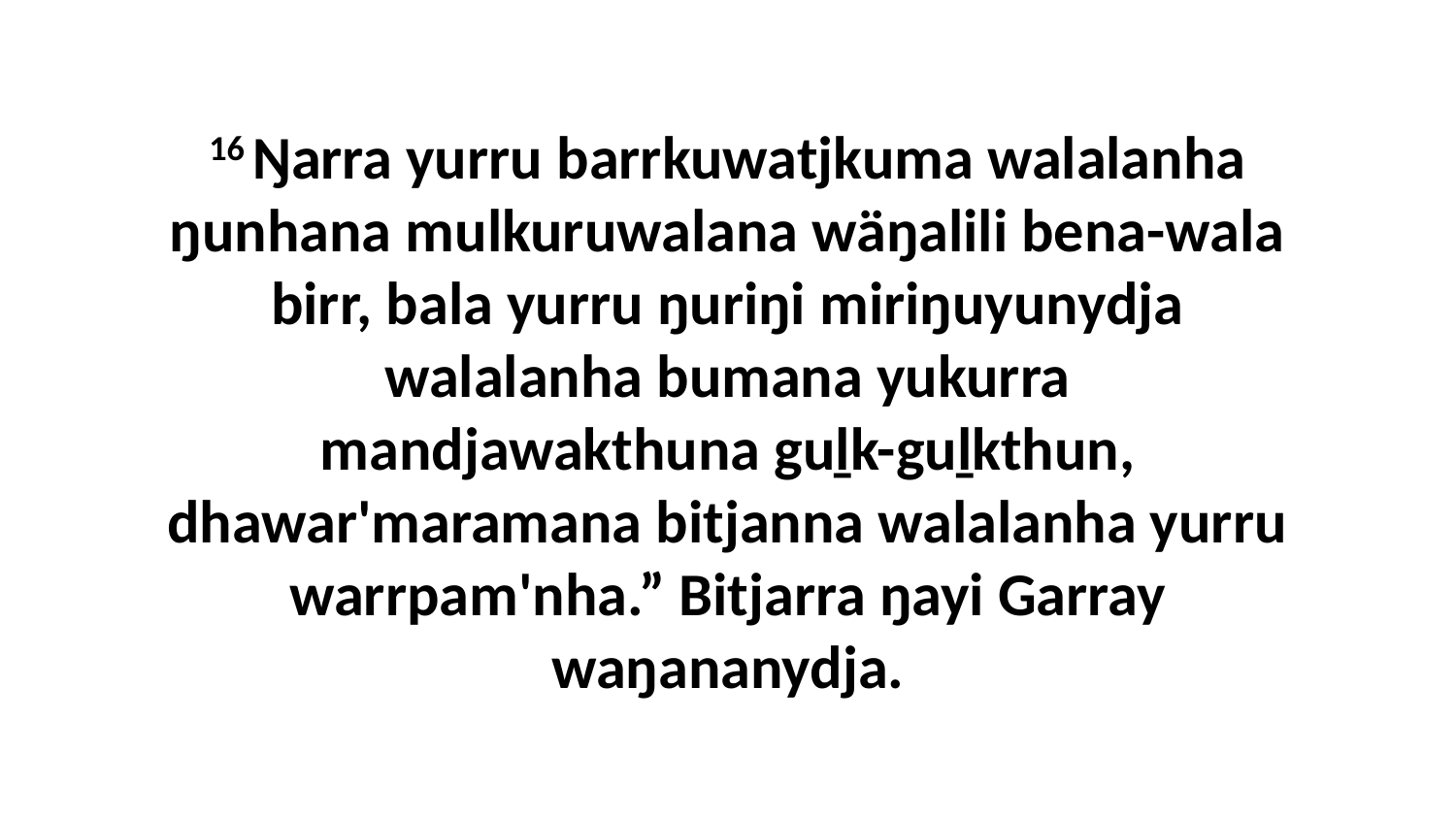

16 Ŋarra yurru barrkuwatjkuma walalanha ŋunhana mulkuruwalana wäŋalili bena-wala birr, bala yurru ŋuriŋi miriŋuyunydja walalanha bumana yukurra mandjawakthuna guḻk-guḻkthun, dhawar'maramana bitjanna walalanha yurru warrpam'nha.” Bitjarra ŋayi Garray waŋananydja.